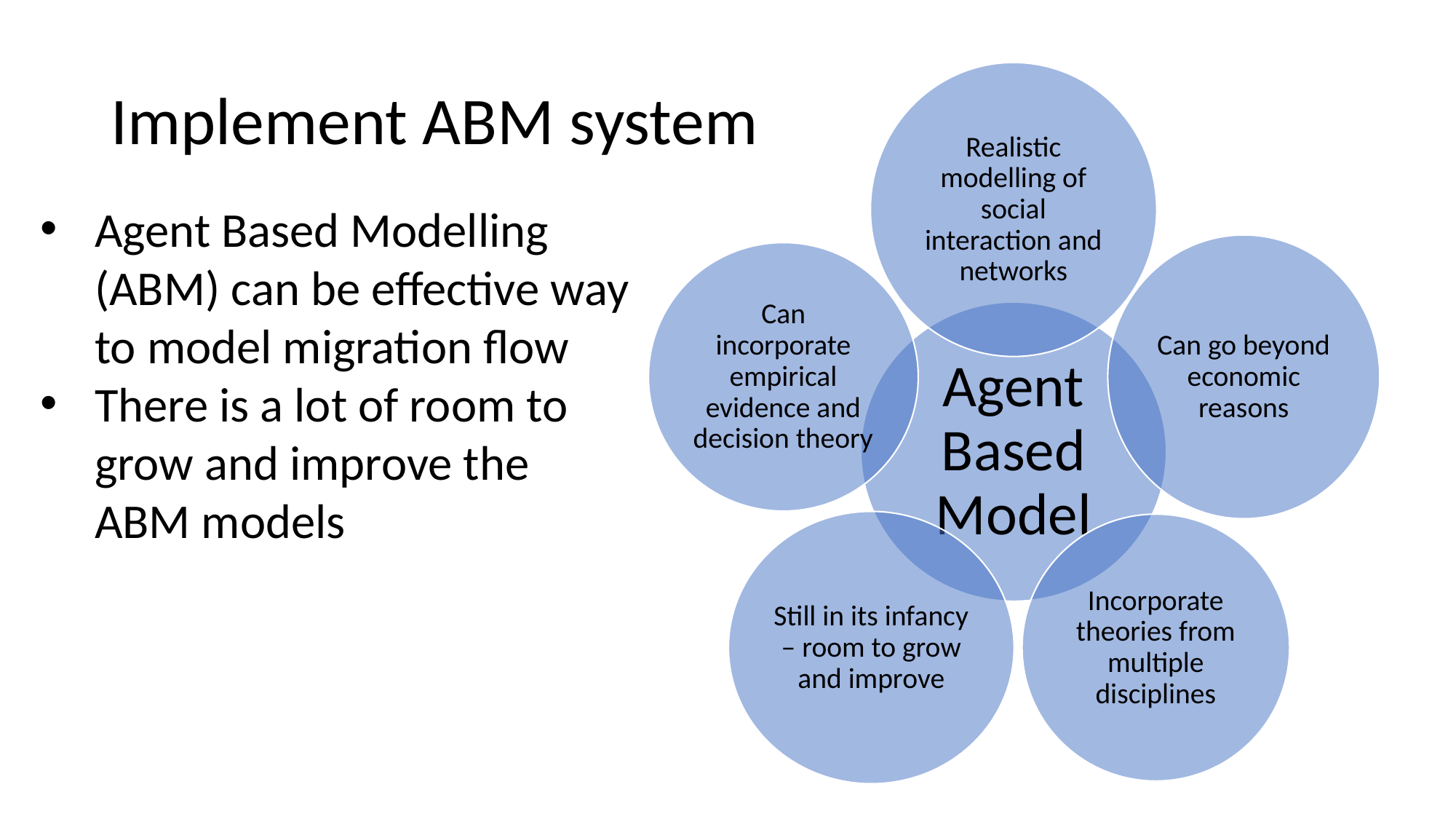

# Implement ABM system
Agent Based Model
Realistic modelling of social interaction and networks
Can go beyond economic reasons
Incorporate theories from multiple disciplines
Still in its infancy – room to grow and improve
Can incorporate empirical evidence and decision theory
Agent Based Modelling (ABM) can be effective way to model migration flow
There is a lot of room to grow and improve the ABM models